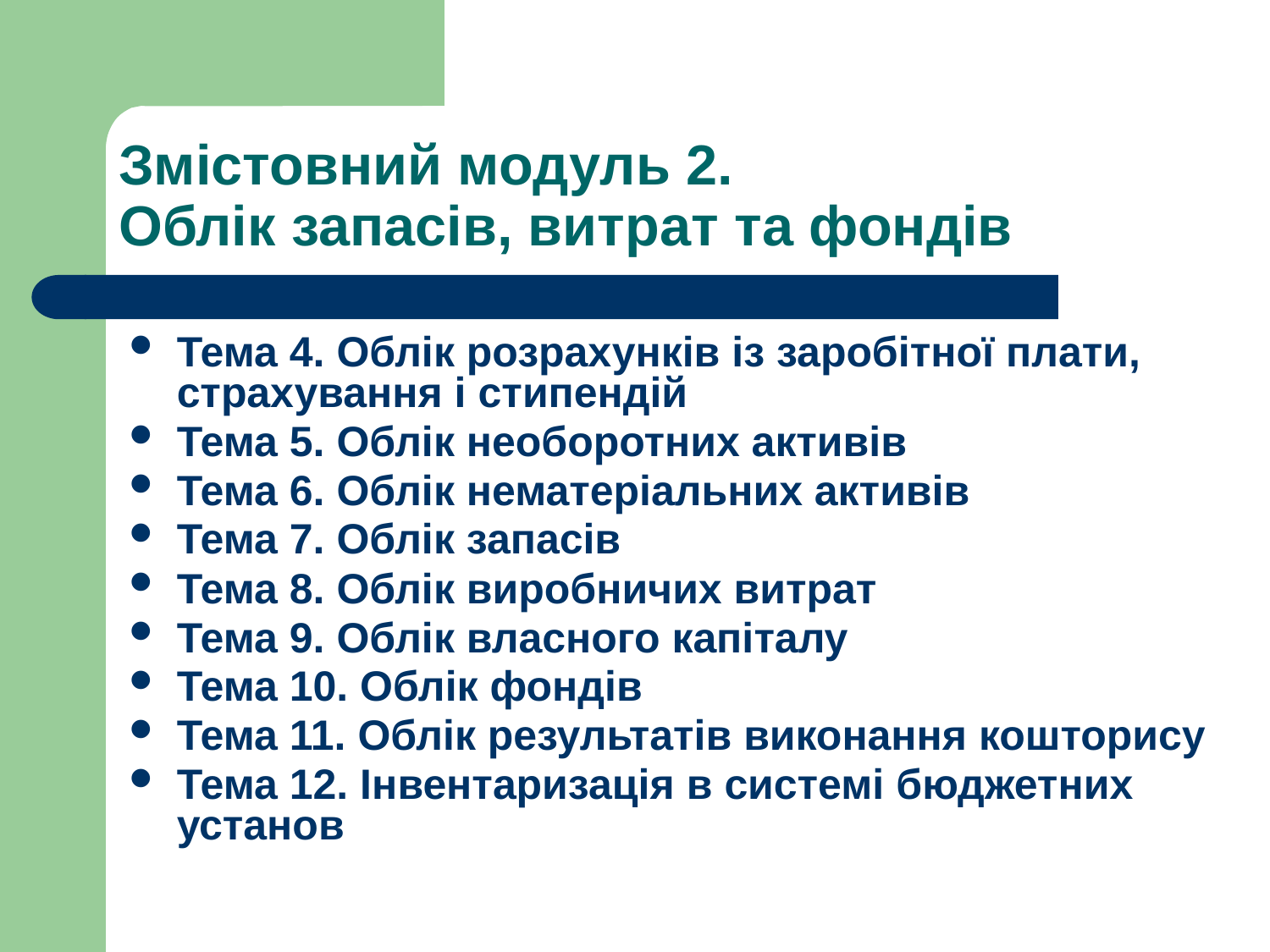

# Змістовний модуль 2. Облік запасів, витрат та фондів
Тема 4. Облік розрахунків із заробітної плати, страхування і стипендій
Тема 5. Облік необоротних активів
Тема 6. Облік нематеріальних активів
Тема 7. Облік запасів
Тема 8. Облік виробничих витрат
Тема 9. Облік власного капіталу
Тема 10. Облік фондів
Тема 11. Облік результатів виконання кошторису
Тема 12. Інвентаризація в системі бюджетних установ